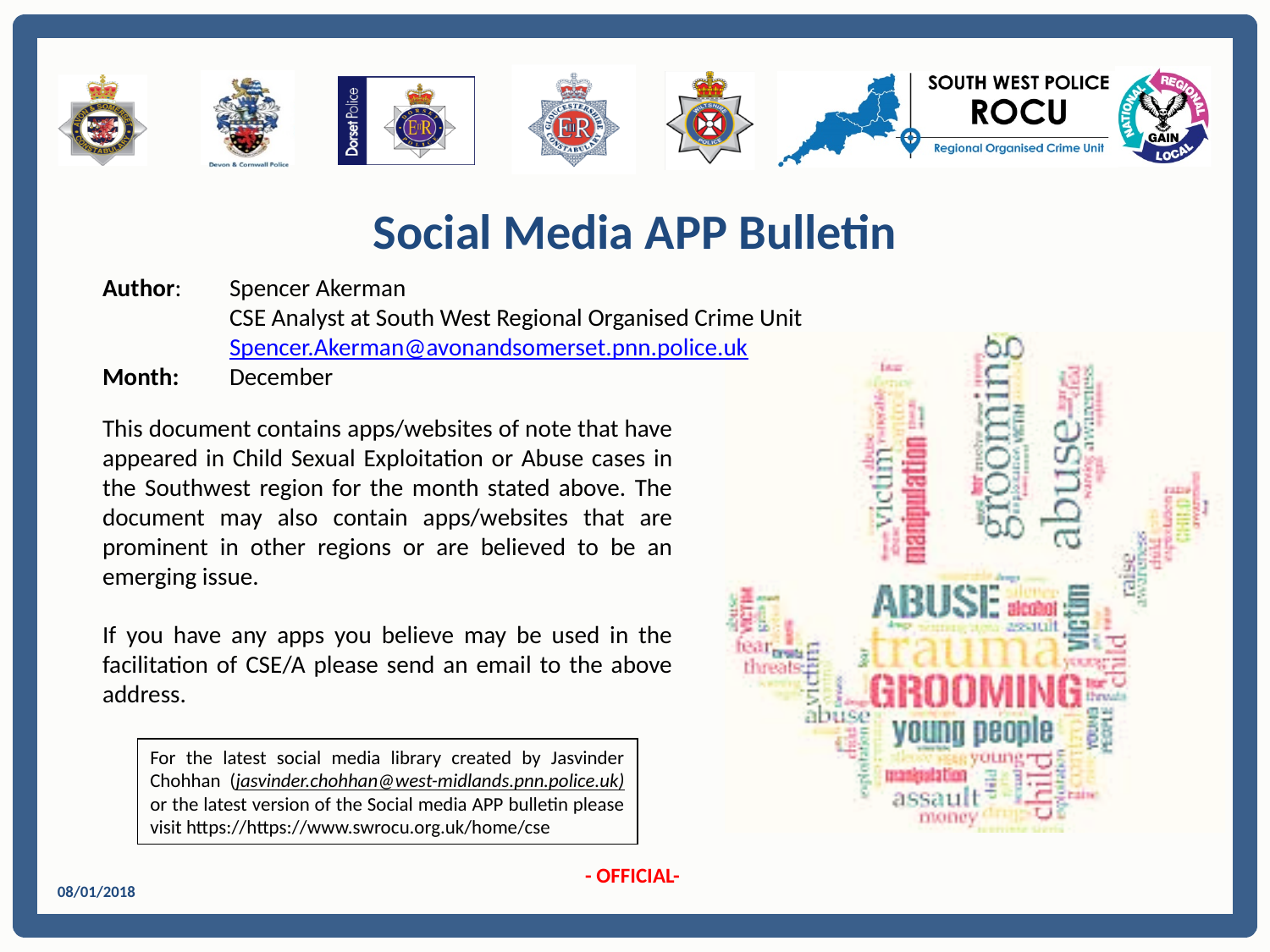

Author: 	Spencer Akerman
	CSE Analyst at South West Regional Organised Crime Unit
	Spencer.Akerman@avonandsomerset.pnn.police.uk
Month: 	December

This document contains apps/websites of note that have appeared in Child Sexual Exploitation or Abuse cases in the Southwest region for the month stated above. The document may also contain apps/websites that are prominent in other regions or are believed to be an emerging issue.

If you have any apps you believe may be used in the facilitation of CSE/A please send an email to the above address.
For the latest social media library created by Jasvinder Chohhan (jasvinder.chohhan@west-midlands.pnn.police.uk) or the latest version of the Social media APP bulletin please visit https://https://www.swrocu.org.uk/home/cse